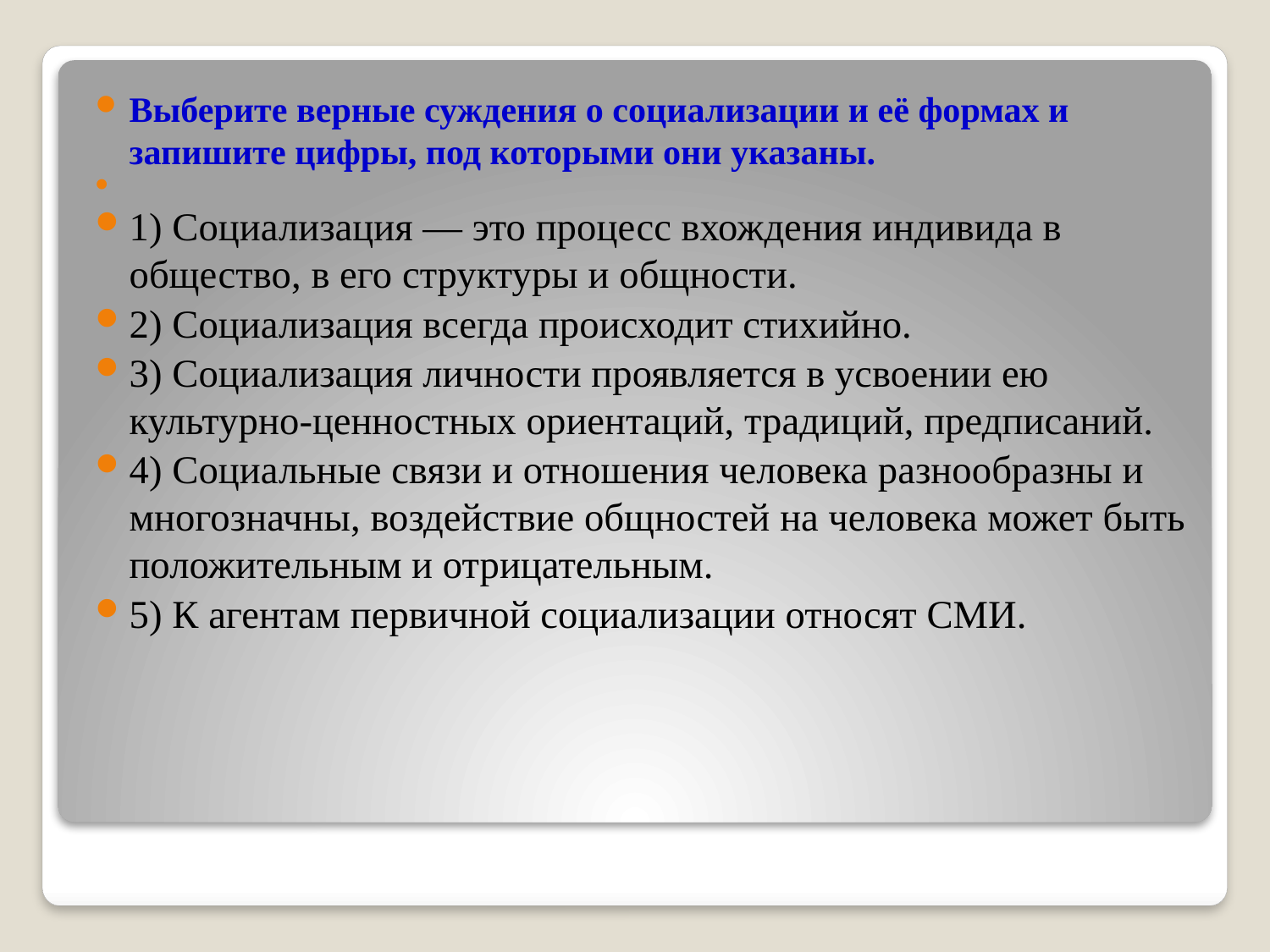

Выберите верные суждения о социализации и её формах и запишите цифры, под которыми они указаны.

1) Социализация — это процесс вхождения индивида в общество, в его структуры и общности.
2) Социализация всегда происходит стихийно.
3) Социализация личности проявляется в усвоении ею культурно-ценностных ориентаций, традиций, предписаний.
4) Социальные связи и отношения человека разнообразны и многозначны, воздействие общностей на человека может быть положительным и отрицательным.
5) К агентам первичной социализации относят СМИ.

#